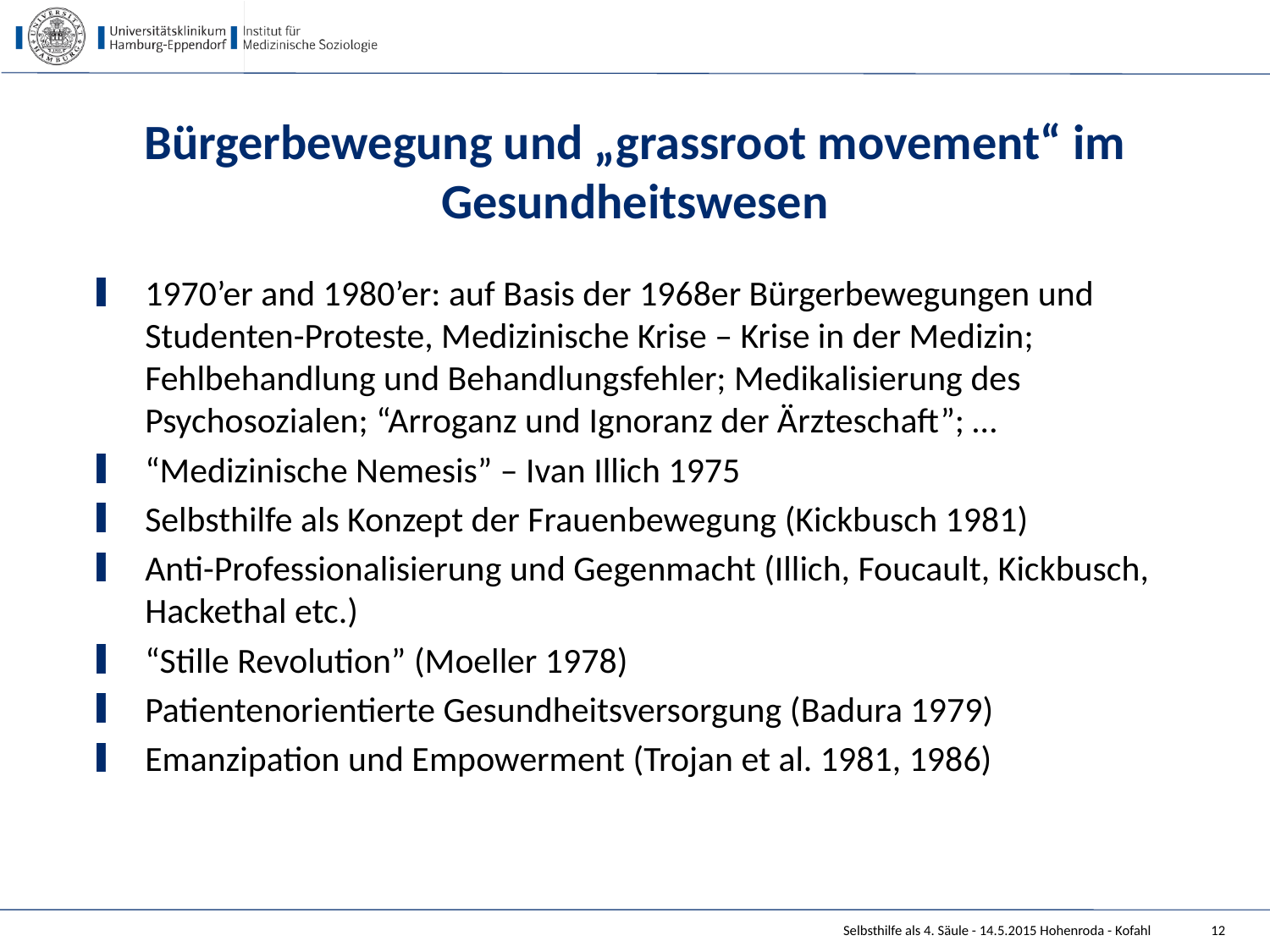

# Bürgerbewegung und „grassroot movement“ im Gesundheitswesen
1970’er and 1980’er: auf Basis der 1968er Bürgerbewegungen und Studenten-Proteste, Medizinische Krise – Krise in der Medizin; Fehlbehandlung und Behandlungsfehler; Medikalisierung des Psychosozialen; “Arroganz und Ignoranz der Ärzteschaft”; …
“Medizinische Nemesis” – Ivan Illich 1975
Selbsthilfe als Konzept der Frauenbewegung (Kickbusch 1981)
Anti-Professionalisierung und Gegenmacht (Illich, Foucault, Kickbusch, Hackethal etc.)
“Stille Revolution” (Moeller 1978)
Patientenorientierte Gesundheitsversorgung (Badura 1979)
Emanzipation und Empowerment (Trojan et al. 1981, 1986)
Selbsthilfe als 4. Säule - 14.5.2015 Hohenroda - Kofahl
12